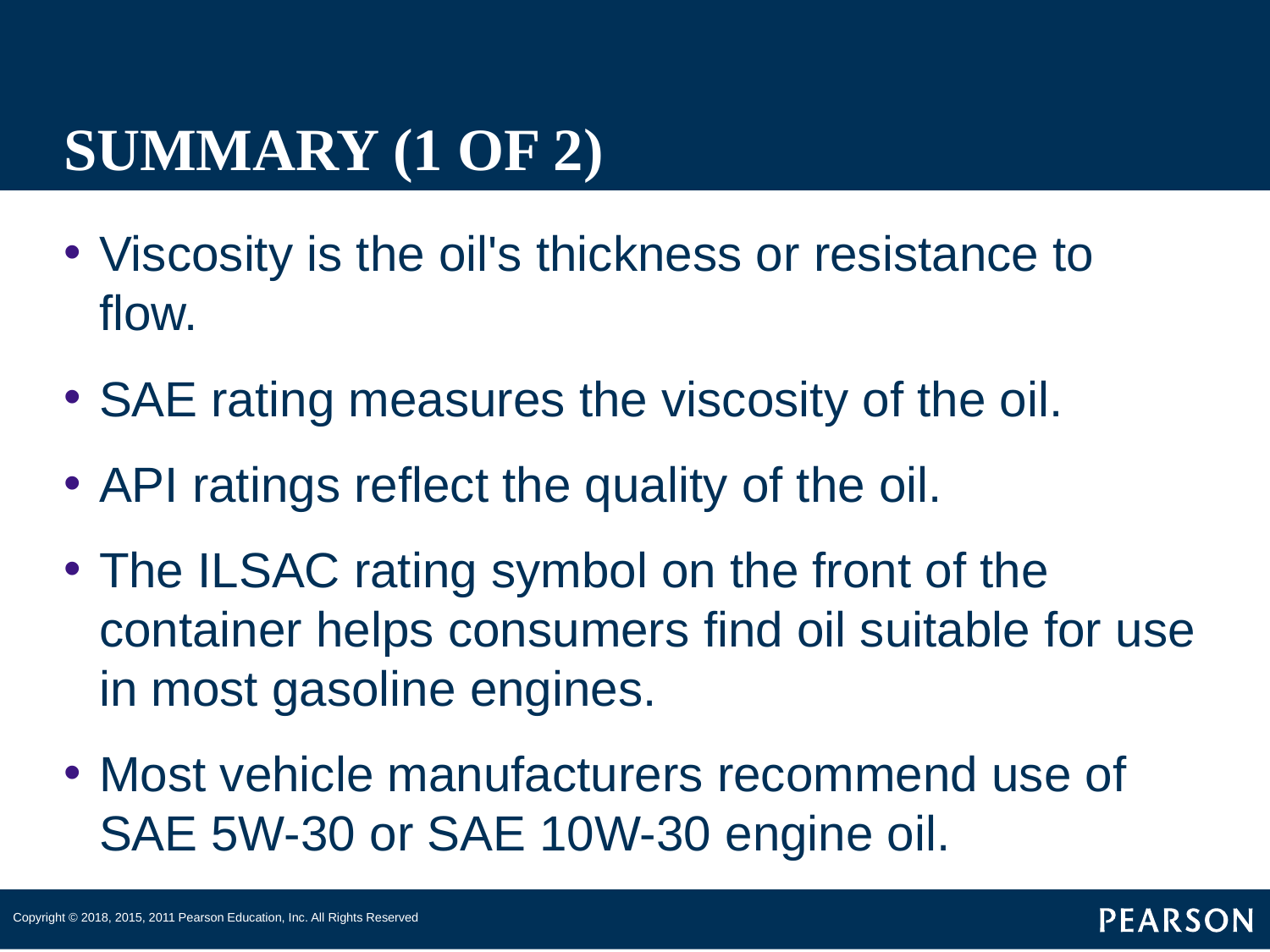

# SUMMARY (1 OF 2)
Viscosity is the oil's thickness or resistance to flow.
SAE rating measures the viscosity of the oil.
API ratings reflect the quality of the oil.
The ILSAC rating symbol on the front of the container helps consumers find oil suitable for use in most gasoline engines.
Most vehicle manufacturers recommend use of SAE 5W-30 or SAE 10W-30 engine oil.